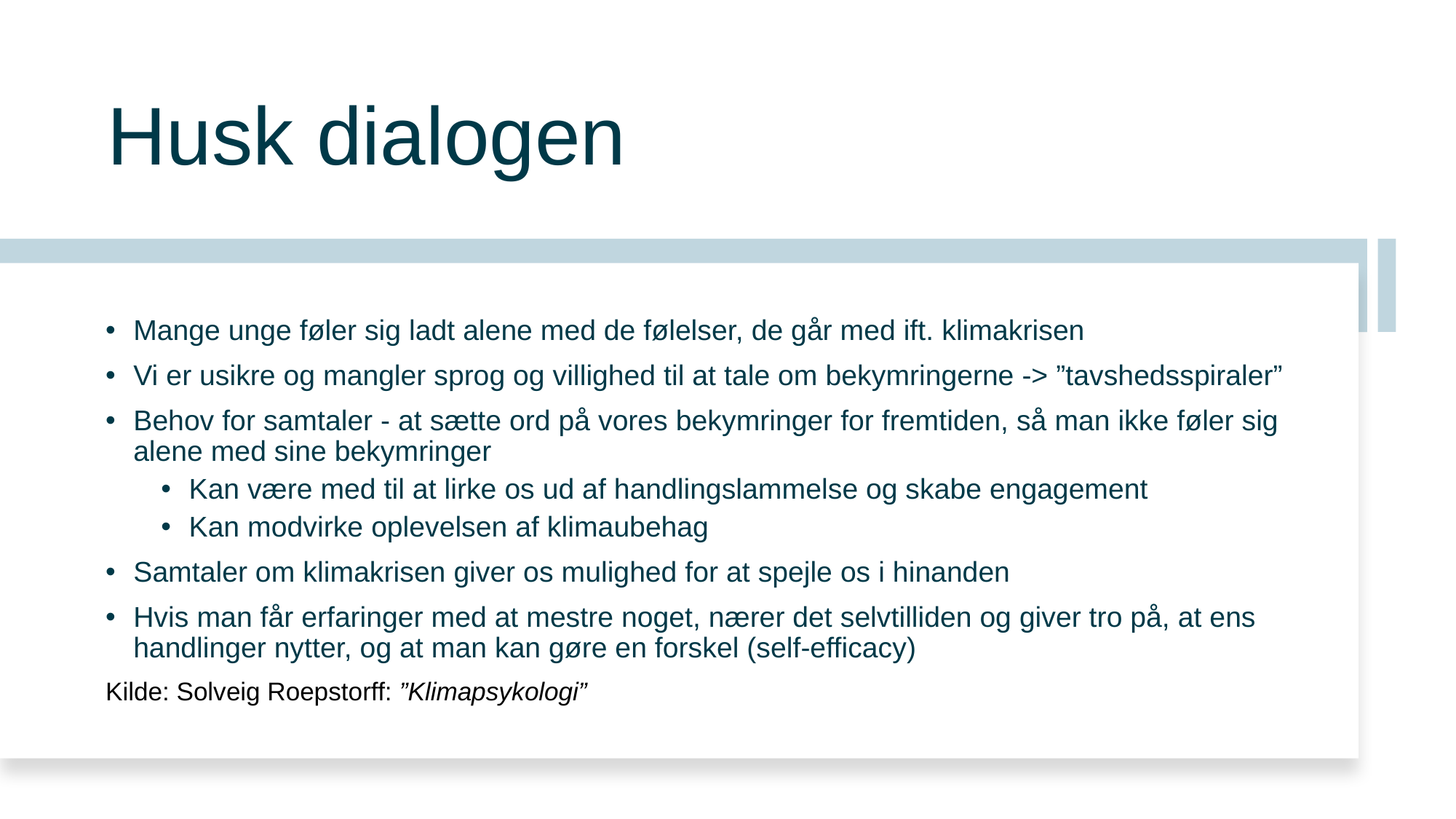

# Husk dialogen

Mange unge føler sig ladt alene med de følelser, de går med ift. klimakrisen
Vi er usikre og mangler sprog og villighed til at tale om bekymringerne -> ”tavshedsspiraler”
Behov for samtaler - at sætte ord på vores bekymringer for fremtiden, så man ikke føler sig alene med sine bekymringer
Kan være med til at lirke os ud af handlingslammelse og skabe engagement
Kan modvirke oplevelsen af klimaubehag
Samtaler om klimakrisen giver os mulighed for at spejle os i hinanden
Hvis man får erfaringer med at mestre noget, nærer det selvtilliden og giver tro på, at ens handlinger nytter, og at man kan gøre en forskel (self-efficacy)
Kilde: Solveig Roepstorff: ”Klimapsykologi”